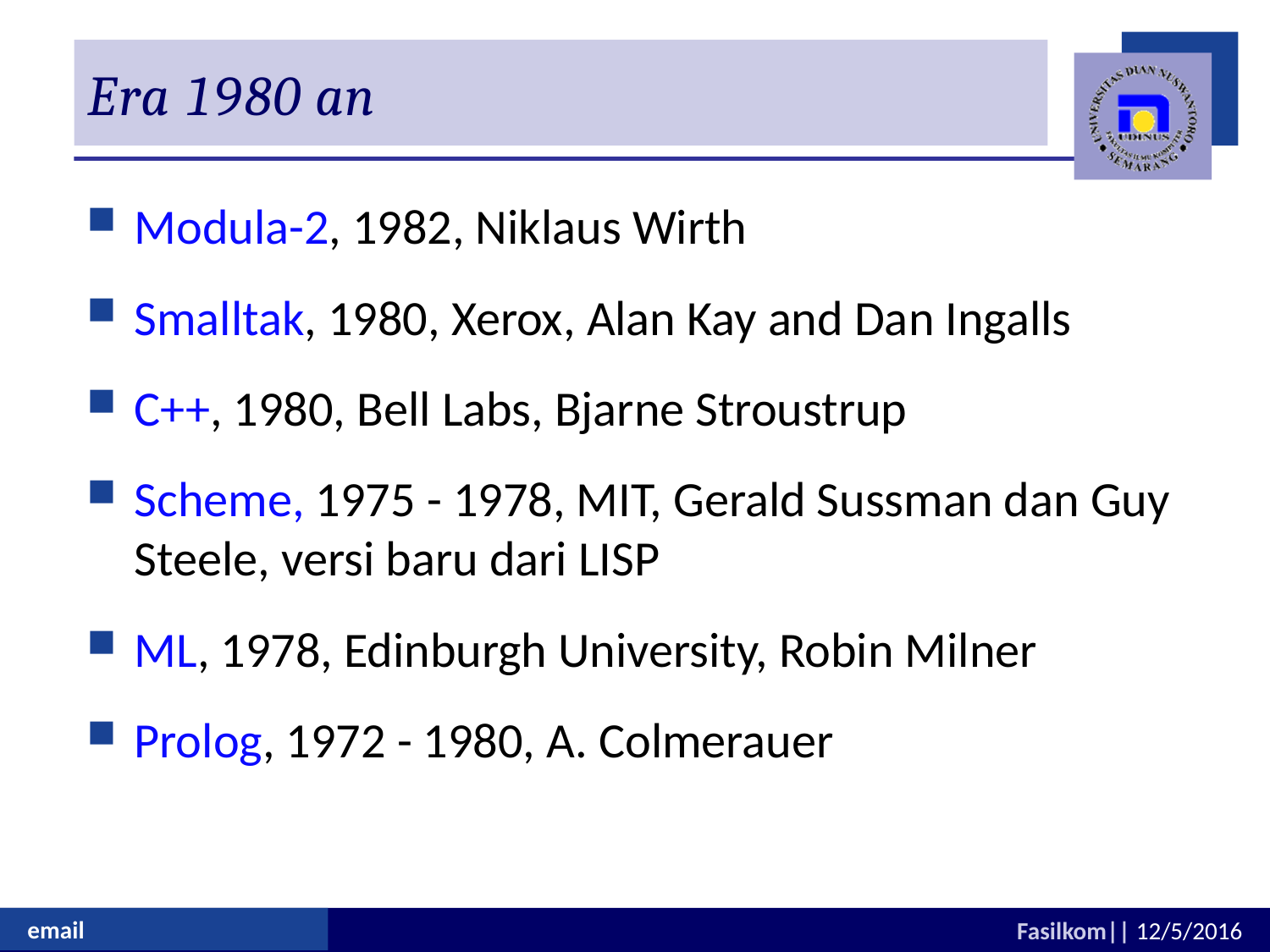

# Era 1980 an
Modula-2, 1982, Niklaus Wirth
Smalltak, 1980, Xerox, Alan Kay and Dan Ingalls
C++, 1980, Bell Labs, Bjarne Stroustrup
Scheme, 1975 - 1978, MIT, Gerald Sussman dan Guy Steele, versi baru dari LISP
ML, 1978, Edinburgh University, Robin Milner
Prolog, 1972 - 1980, A. Colmerauer